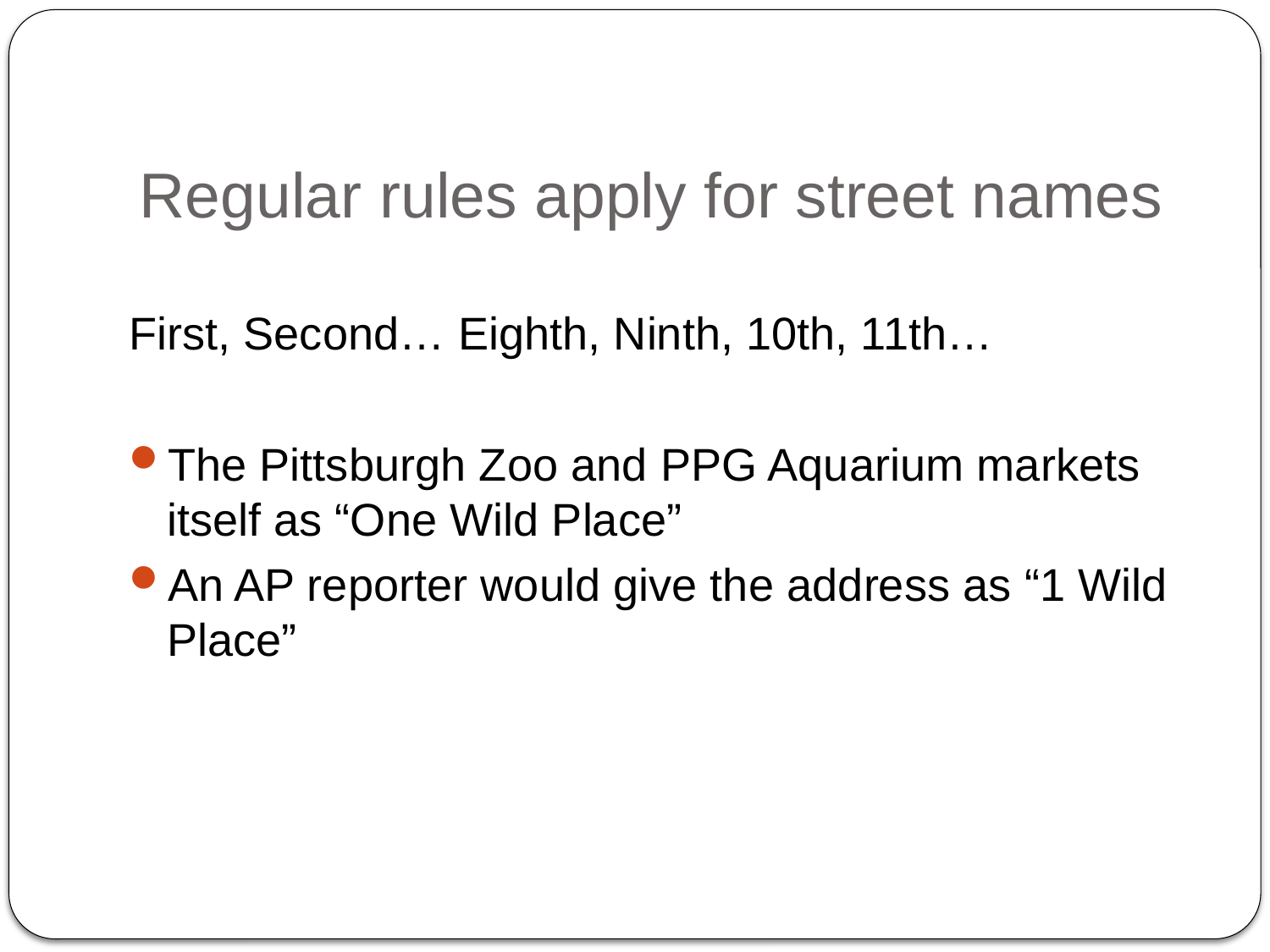

# Regular rules apply for street names

First, Second… Eighth, Ninth, 10th, 11th…

The Pittsburgh Zoo and PPG Aquarium markets itself as “One Wild Place”
An AP reporter would give the address as “1 Wild Place”